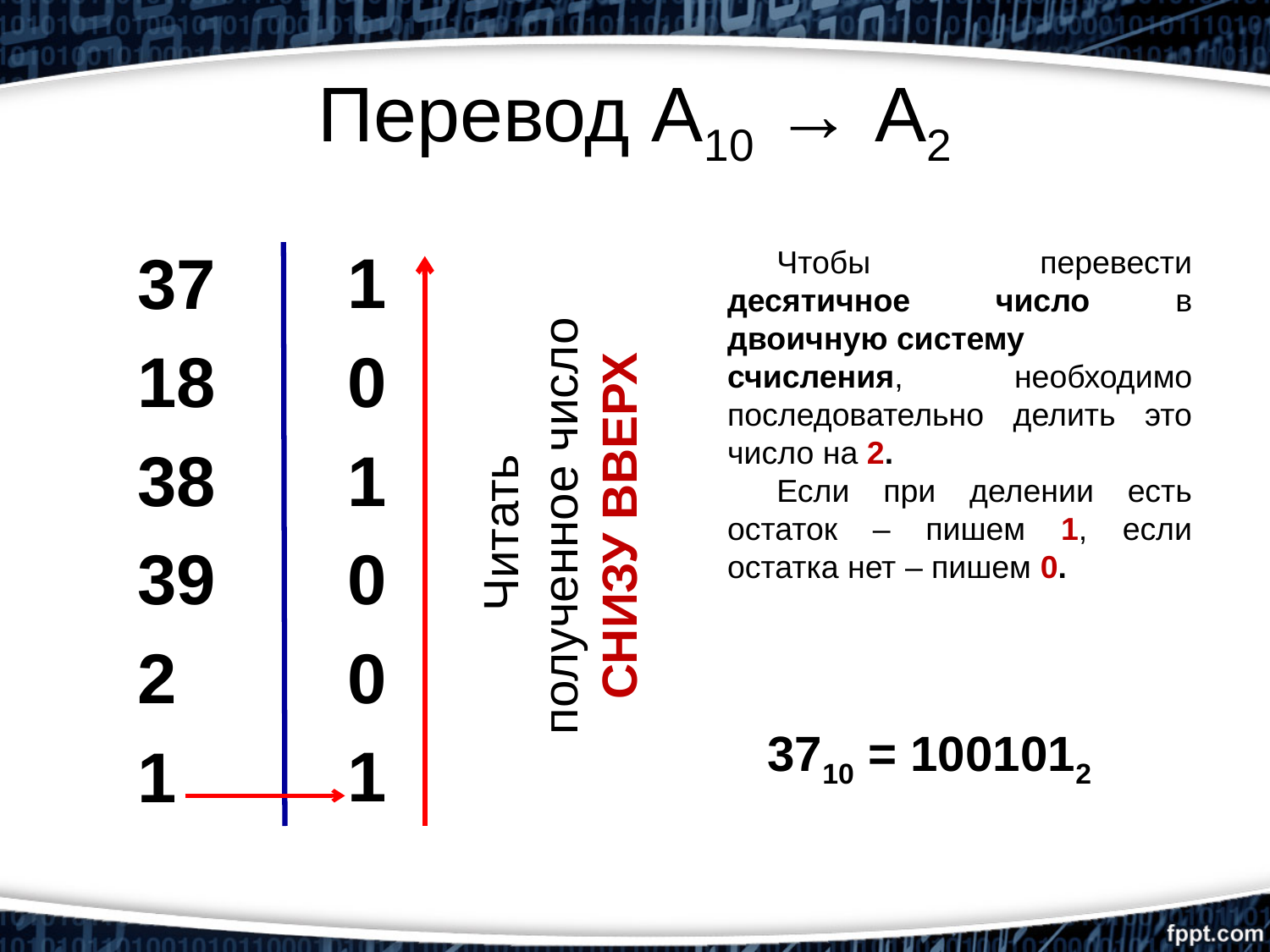

# Перевод А10 → А2

18

2
1

1
0
1
0
0
1

Чтобы перевести десятичное число в двоичную систему счисления, необходимо последовательно делить это число на 2.
Если при делении есть остаток – пишем 1, если остатка нет – пишем 0.
Читать
полученное число СНИЗУ ВВЕРХ
3710 = 1001012